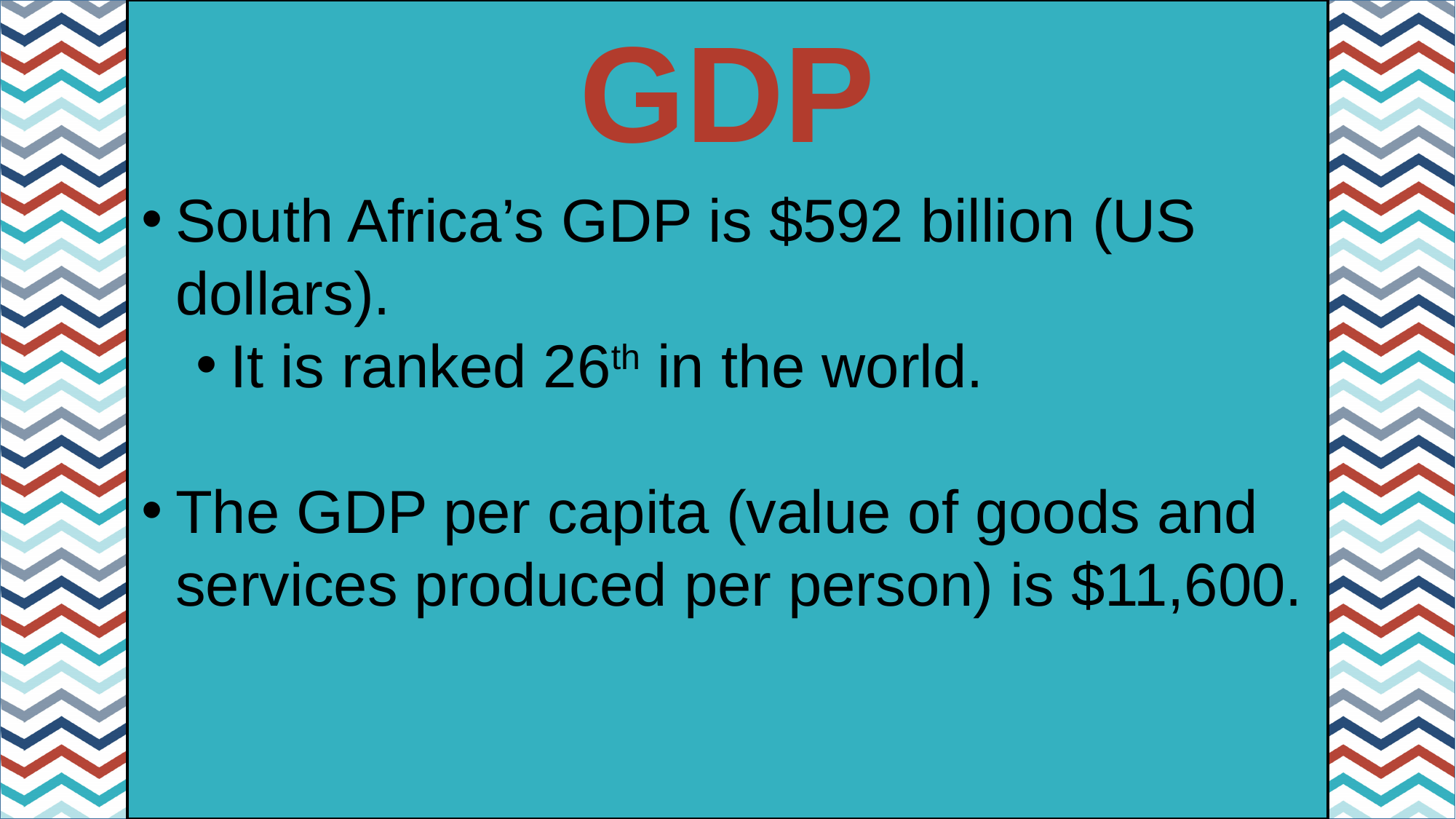

GDP
#
South Africa’s GDP is $592 billion (US dollars).
It is ranked 26th in the world.

The GDP per capita (value of goods and services produced per person) is $11,600.